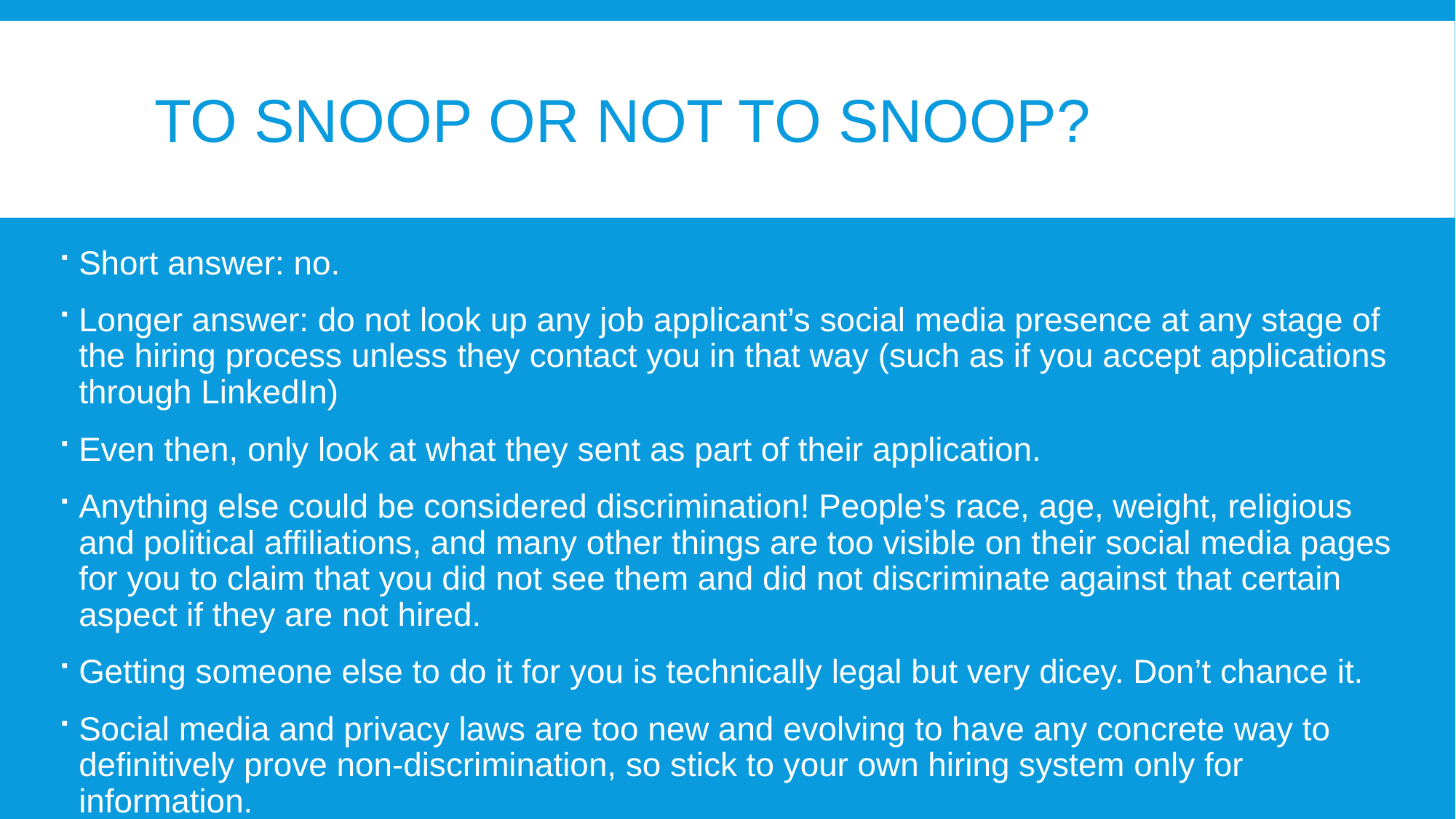

# To snoop or not to snoop?
Short answer: no.
Longer answer: do not look up any job applicant’s social media presence at any stage of the hiring process unless they contact you in that way (such as if you accept applications through LinkedIn)
Even then, only look at what they sent as part of their application.
Anything else could be considered discrimination! People’s race, age, weight, religious and political affiliations, and many other things are too visible on their social media pages for you to claim that you did not see them and did not discriminate against that certain aspect if they are not hired.
Getting someone else to do it for you is technically legal but very dicey. Don’t chance it.
Social media and privacy laws are too new and evolving to have any concrete way to definitively prove non-discrimination, so stick to your own hiring system only for information.